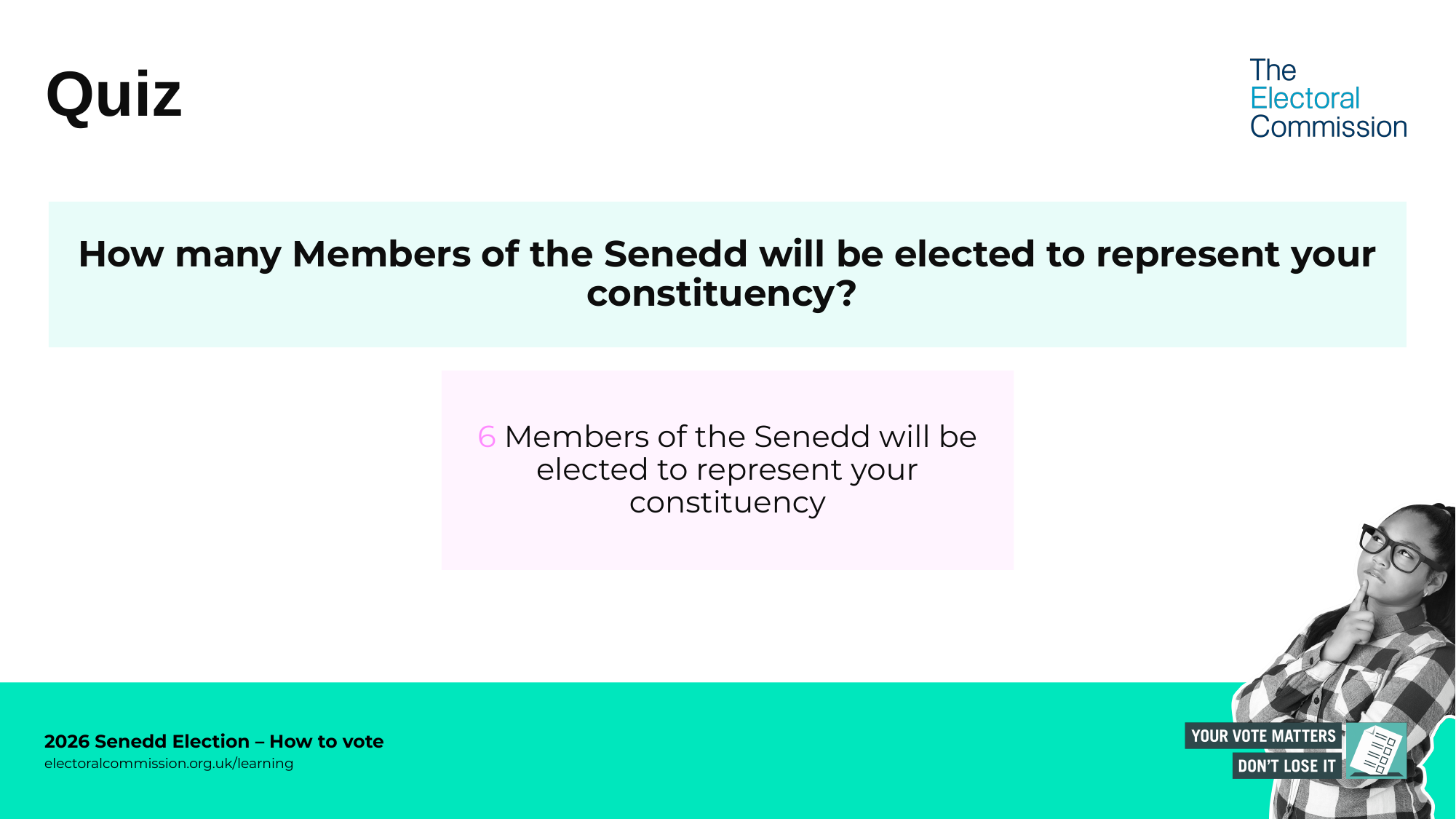

# Quiz
How many Members of the Senedd will be elected to represent your constituency?
6 Members of the Senedd will be elected to represent your constituency
2026 Senedd Election – How to vote